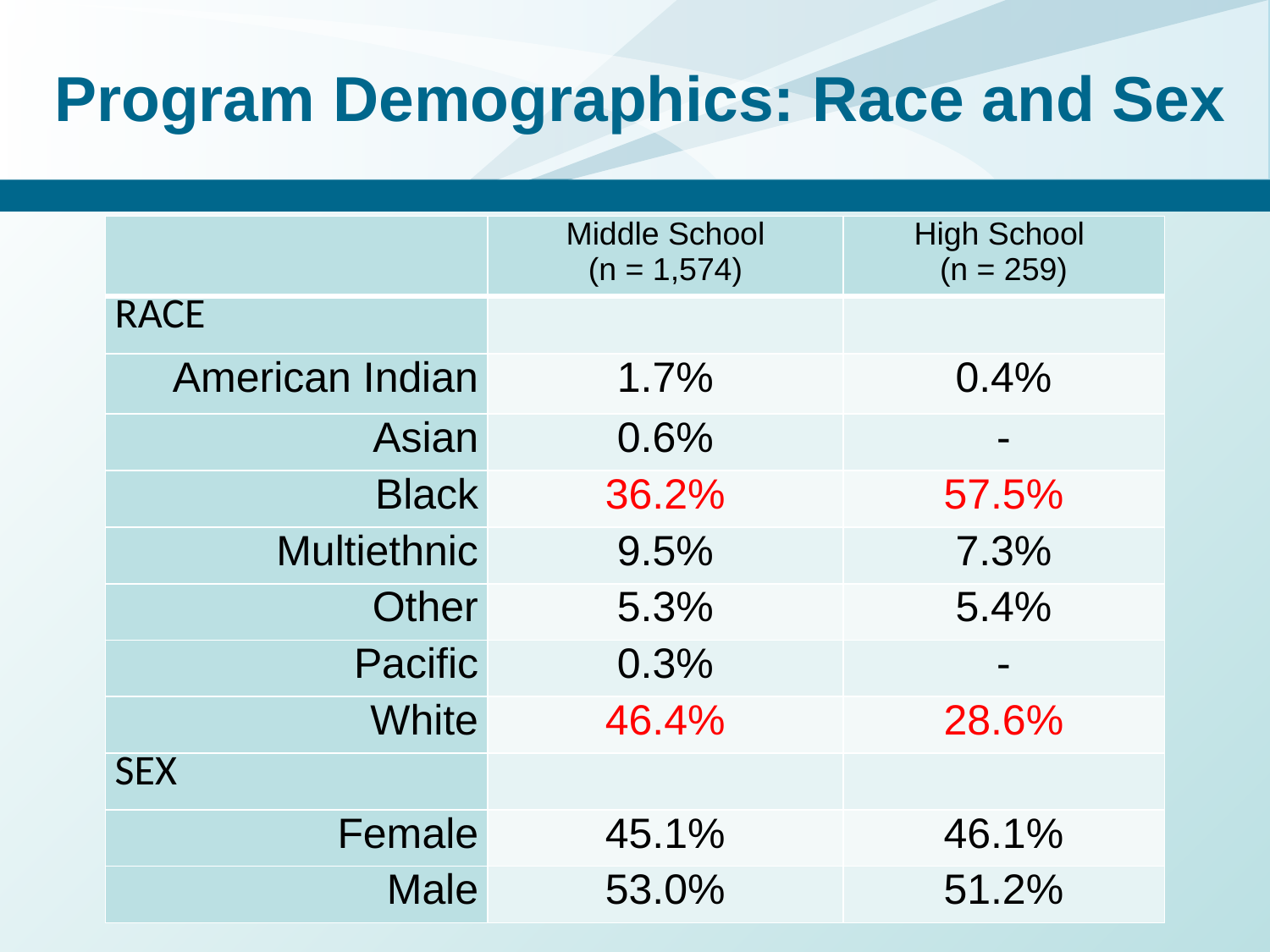

Program Demographics: Race and Sex
|  | Middle School (n = 1,574) | High School (n = 259) |
| --- | --- | --- |
| RACE |  |  |
| American Indian | 1.7% | 0.4% |
| Asian | 0.6% | - |
| Black | 36.2% | 57.5% |
| Multiethnic | 9.5% | 7.3% |
| Other | 5.3% | 5.4% |
| Pacific | 0.3% | - |
| White | 46.4% | 28.6% |
| SEX |  |  |
| Female | 45.1% | 46.1% |
| Male | 53.0% | 51.2% |